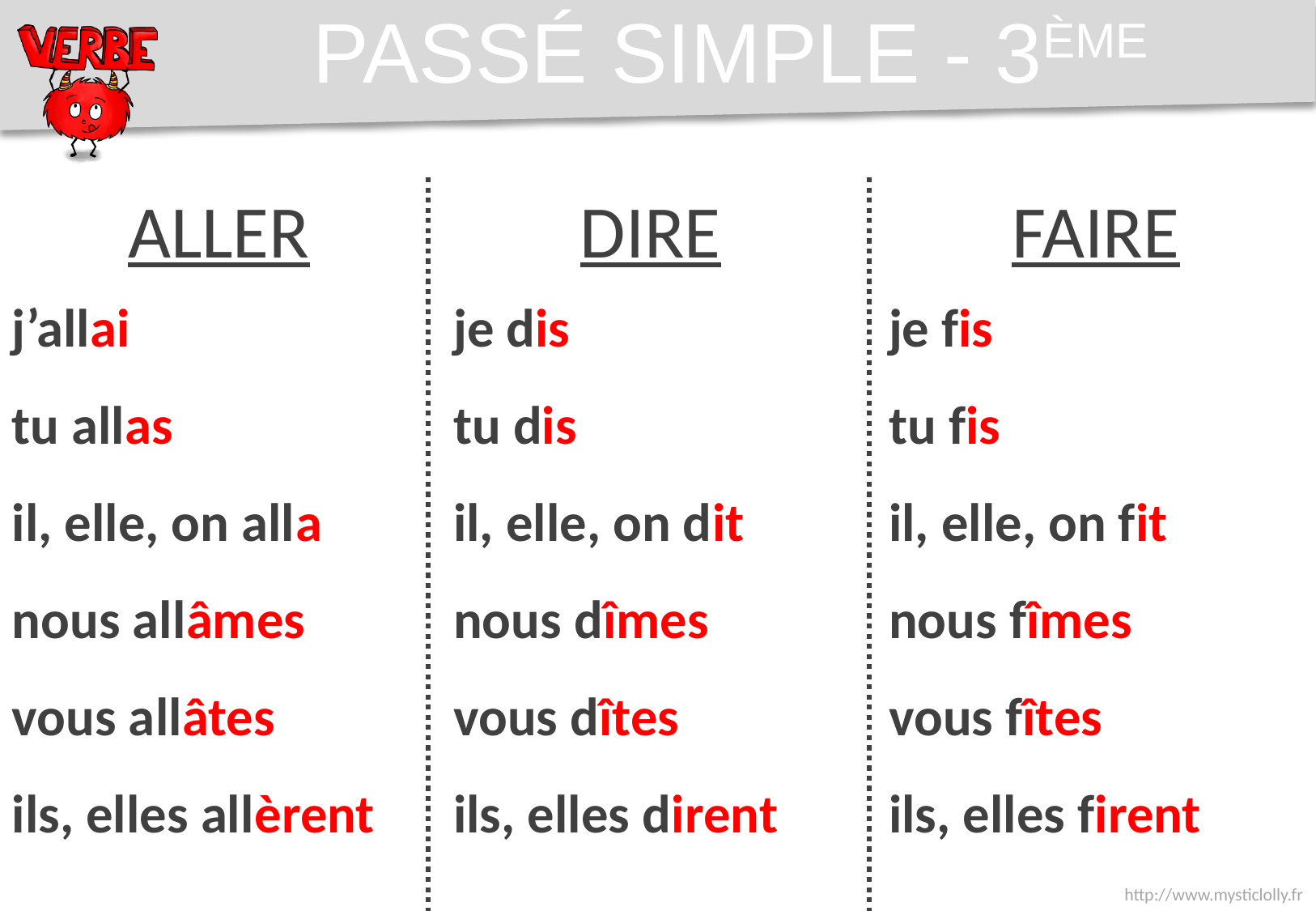

PASSÉ SIMPLE - 3ÈME
ALLER
DIRE
FAIRE
je dis
tu dis
il, elle, on dit
nous dîmes
vous dîtes
ils, elles dirent
j’allai
tu allas
il, elle, on alla
nous allâmes
vous allâtes
ils, elles allèrent
je fis
tu fis
il, elle, on fit
nous fîmes
vous fîtes
ils, elles firent